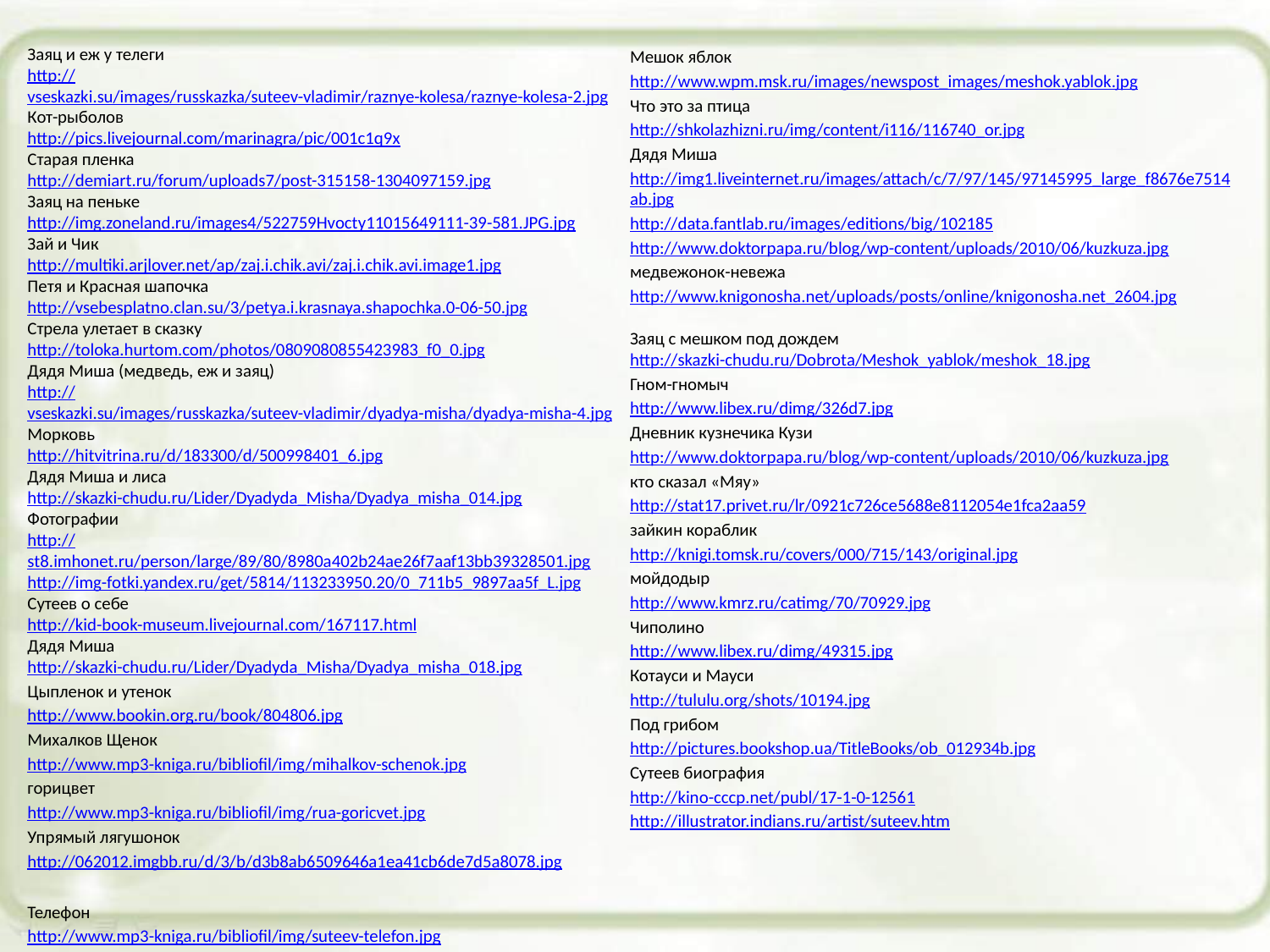

Заяц и еж у телеги
http://vseskazki.su/images/russkazka/suteev-vladimir/raznye-kolesa/raznye-kolesa-2.jpg
Кот-рыболов
http://pics.livejournal.com/marinagra/pic/001c1q9x
Старая пленка
http://demiart.ru/forum/uploads7/post-315158-1304097159.jpg
Заяц на пеньке
http://img.zoneland.ru/images4/522759Hvocty11015649111-39-581.JPG.jpg
Зай и Чик
http://multiki.arjlover.net/ap/zaj.i.chik.avi/zaj.i.chik.avi.image1.jpg
Петя и Красная шапочка
http://vsebesplatno.clan.su/3/petya.i.krasnaya.shapochka.0-06-50.jpg
Стрела улетает в сказку
http://toloka.hurtom.com/photos/0809080855423983_f0_0.jpg
Дядя Миша (медведь, еж и заяц)
http://vseskazki.su/images/russkazka/suteev-vladimir/dyadya-misha/dyadya-misha-4.jpg
Морковь
http://hitvitrina.ru/d/183300/d/500998401_6.jpg
Дядя Миша и лиса
http://skazki-chudu.ru/Lider/Dyadyda_Misha/Dyadya_misha_014.jpg
Фотографии
http://st8.imhonet.ru/person/large/89/80/8980a402b24ae26f7aaf13bb39328501.jpg
http://img-fotki.yandex.ru/get/5814/113233950.20/0_711b5_9897aa5f_L.jpg
Сутеев о себе
http://kid-book-museum.livejournal.com/167117.html
Дядя Миша
http://skazki-chudu.ru/Lider/Dyadyda_Misha/Dyadya_misha_018.jpg
Цыпленок и утенок
http://www.bookin.org.ru/book/804806.jpg
Михалков Щенок
http://www.mp3-kniga.ru/bibliofil/img/mihalkov-schenok.jpg
горицвет
http://www.mp3-kniga.ru/bibliofil/img/rua-goricvet.jpg
Упрямый лягушонок
http://062012.imgbb.ru/d/3/b/d3b8ab6509646a1ea41cb6de7d5a8078.jpg

Телефон
http://www.mp3-kniga.ru/bibliofil/img/suteev-telefon.jpg
Мешок яблок
http://www.wpm.msk.ru/images/newspost_images/meshok.yablok.jpg
Что это за птица
http://shkolazhizni.ru/img/content/i116/116740_or.jpg
Дядя Миша
http://img1.liveinternet.ru/images/attach/c/7/97/145/97145995_large_f8676e7514ab.jpg
http://data.fantlab.ru/images/editions/big/102185
http://www.doktorpapa.ru/blog/wp-content/uploads/2010/06/kuzkuza.jpg
медвежонок-невежа
http://www.knigonosha.net/uploads/posts/online/knigonosha.net_2604.jpg

Заяц с мешком под дождем
http://skazki-chudu.ru/Dobrota/Meshok_yablok/meshok_18.jpg
Гном-гномыч
http://www.libex.ru/dimg/326d7.jpg
Дневник кузнечика Кузи
http://www.doktorpapa.ru/blog/wp-content/uploads/2010/06/kuzkuza.jpg
кто сказал «Мяу»
http://stat17.privet.ru/lr/0921c726ce5688e8112054e1fca2aa59
зайкин кораблик
http://knigi.tomsk.ru/covers/000/715/143/original.jpg
мойдодыр
http://www.kmrz.ru/catimg/70/70929.jpg
Чиполино
http://www.libex.ru/dimg/49315.jpg
Котауси и Мауси
http://tululu.org/shots/10194.jpg
Под грибом
http://pictures.bookshop.ua/TitleBooks/ob_012934b.jpg
Сутеев биография
http://kino-cccp.net/publ/17-1-0-12561
http://illustrator.indians.ru/artist/suteev.htm